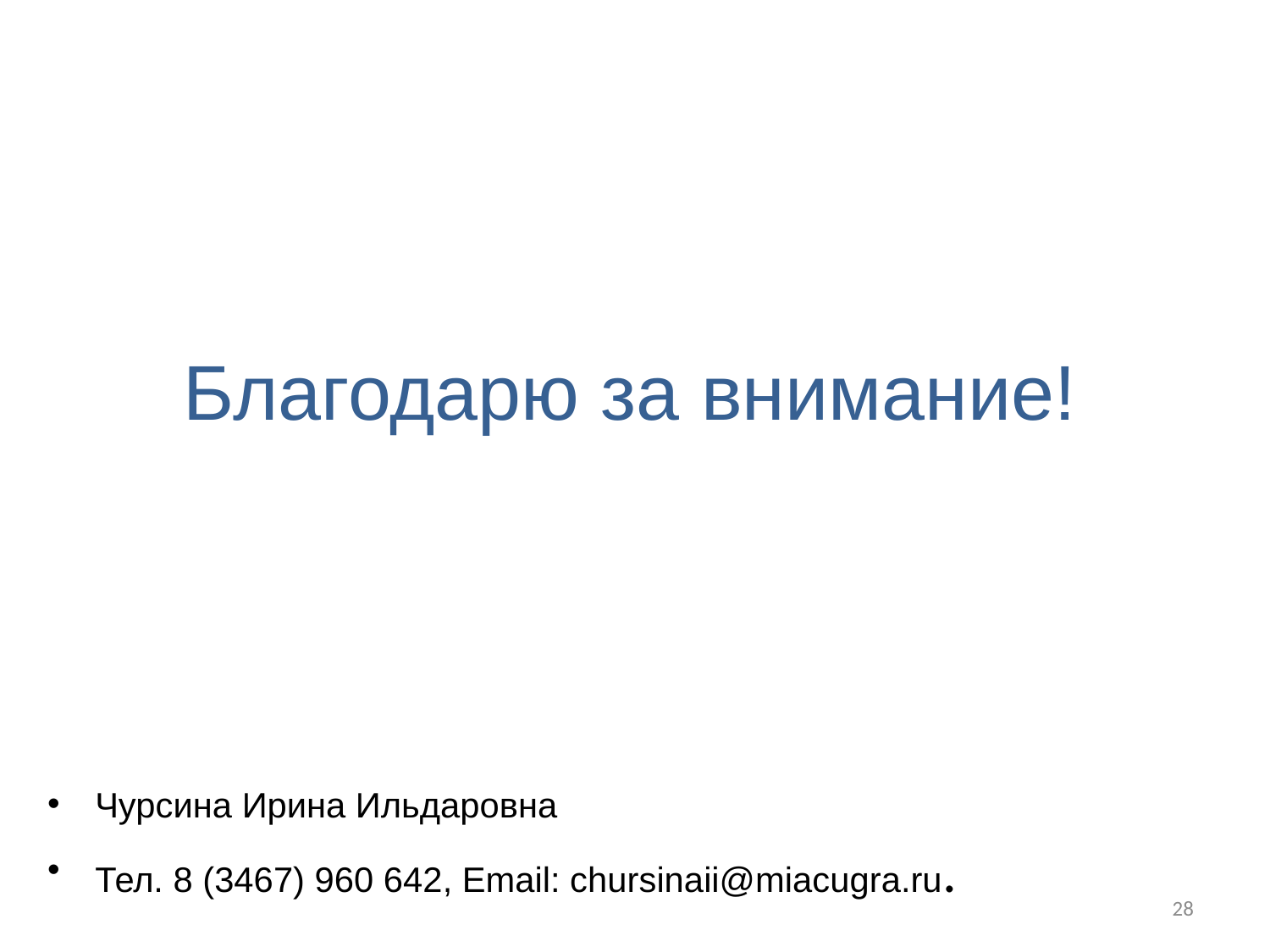

Благодарю за внимание!
Чурсина Ирина Ильдаровна
Тел. 8 (3467) 960 642, Email: chursinaii@miacugra.ru.
28